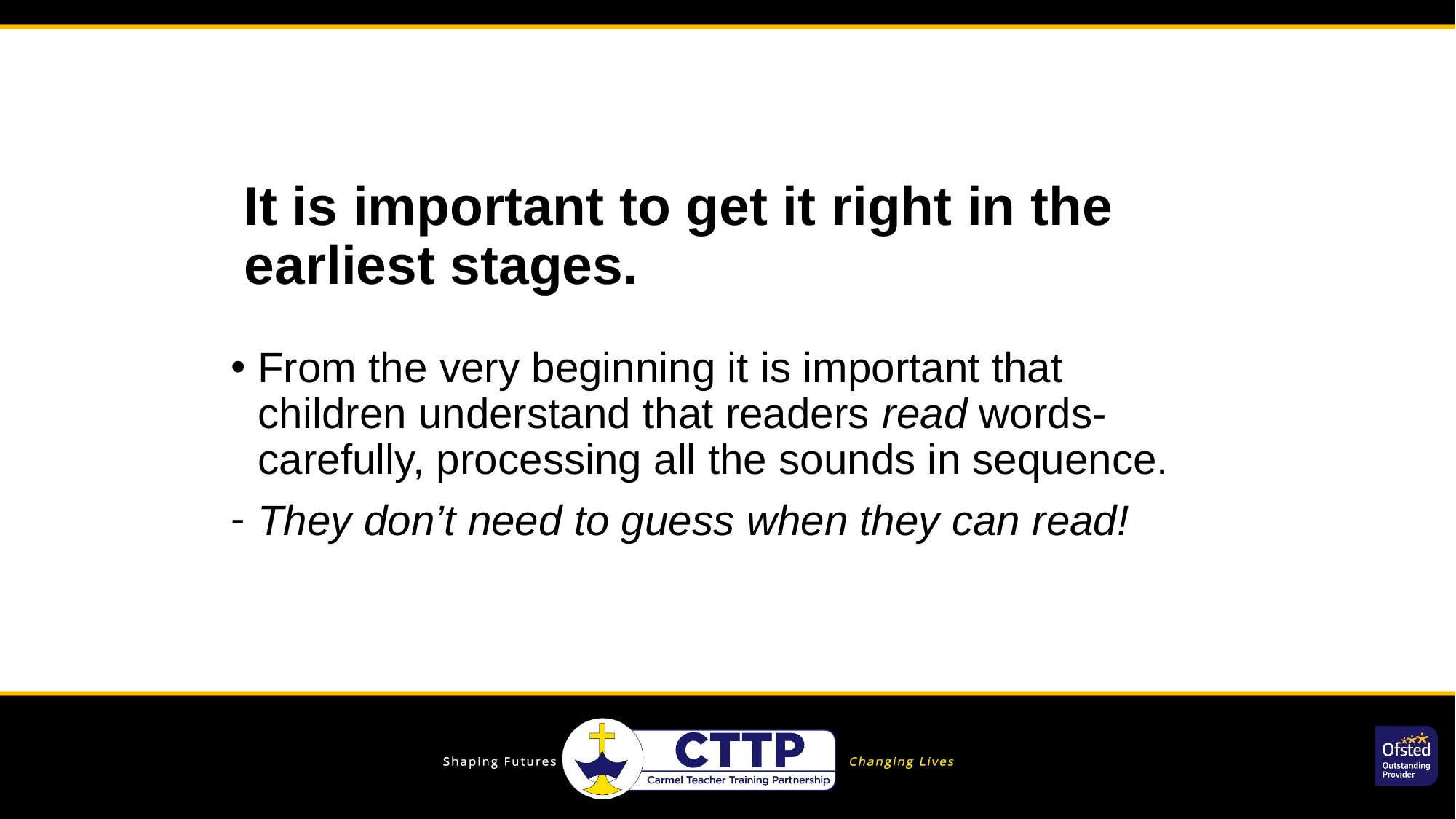

# It is important to get it right in the earliest stages.
From the very beginning it is important that children understand that readers read words- carefully, processing all the sounds in sequence.
They don’t need to guess when they can read!